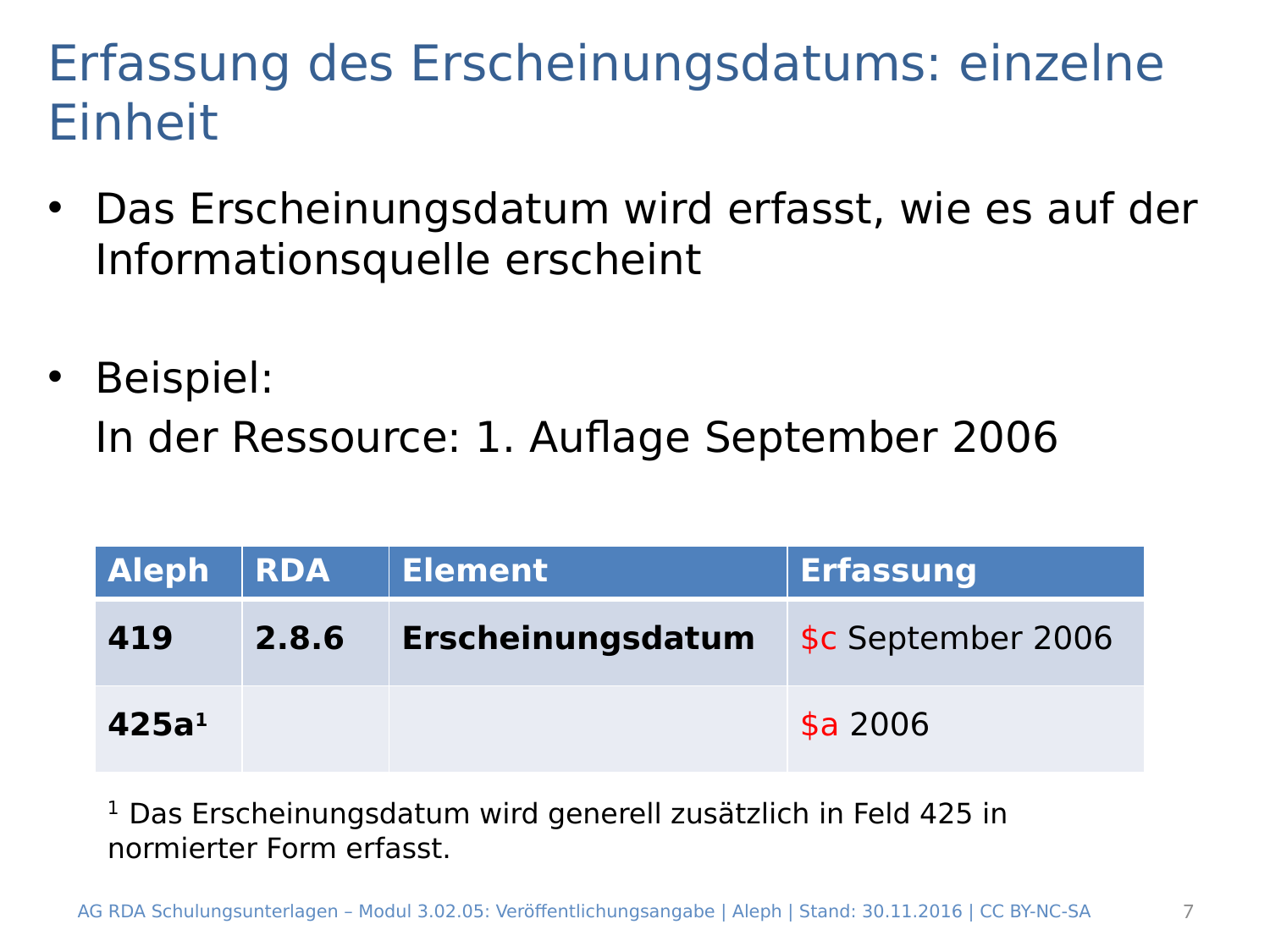

# Erfassung des Erscheinungsdatums: einzelne Einheit

Das Erscheinungsdatum wird erfasst, wie es auf der Informationsquelle erscheint

Beispiel:
	In der Ressource: 1. Auflage September 2006
| Aleph | RDA | Element | Erfassung |
| --- | --- | --- | --- |
| 419 | 2.8.6 | Erscheinungsdatum | $c September 2006 |
| 425a1 |  |  | $a 2006 |
1 Das Erscheinungsdatum wird generell zusätzlich in Feld 425 in normierter Form erfasst.
AG RDA Schulungsunterlagen – Modul 3.02.05: Veröffentlichungsangabe | Aleph | Stand: 30.11.2016 | CC BY-NC-SA
7